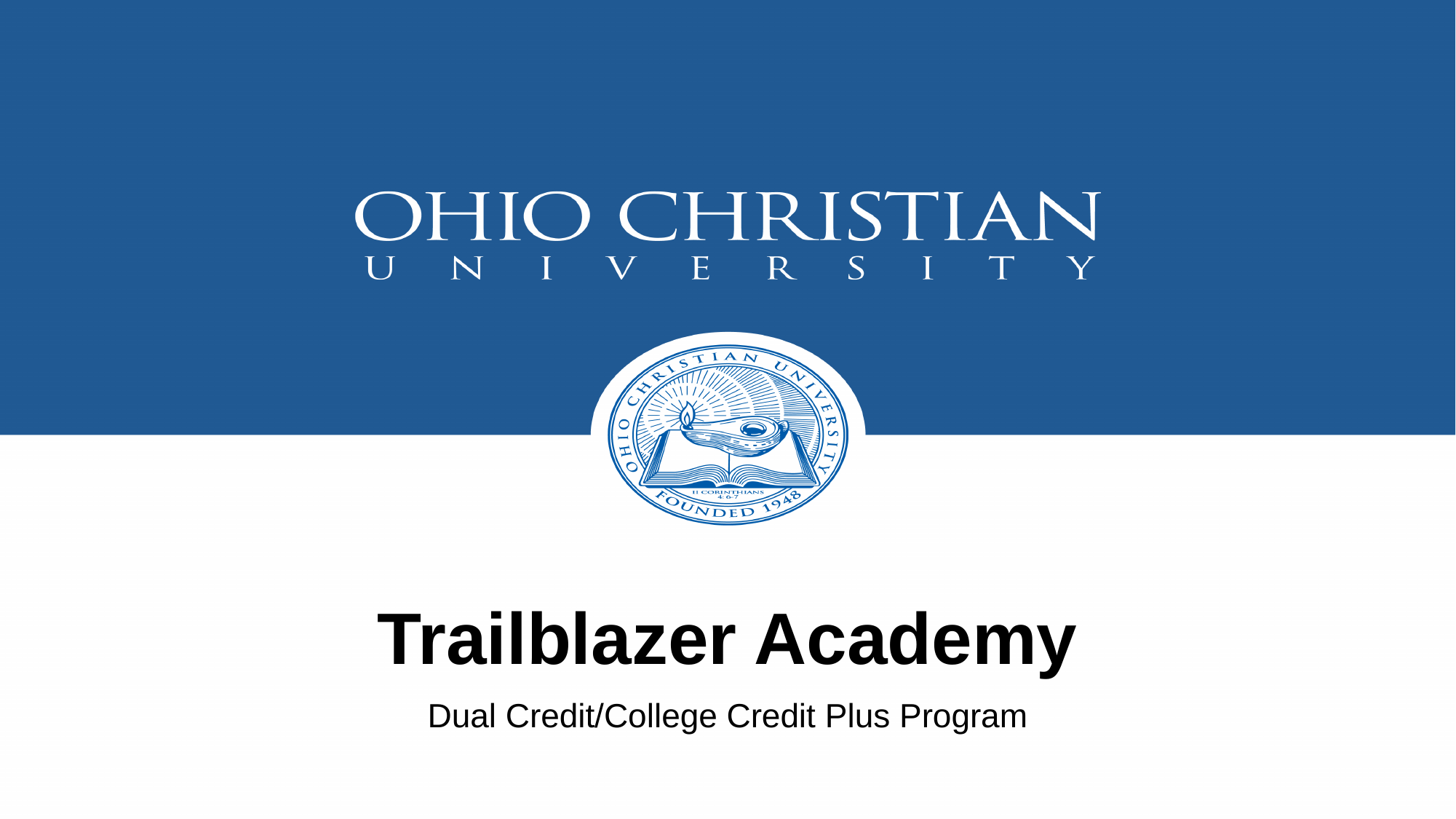

# Trailblazer Academy
Dual Credit/College Credit Plus Program